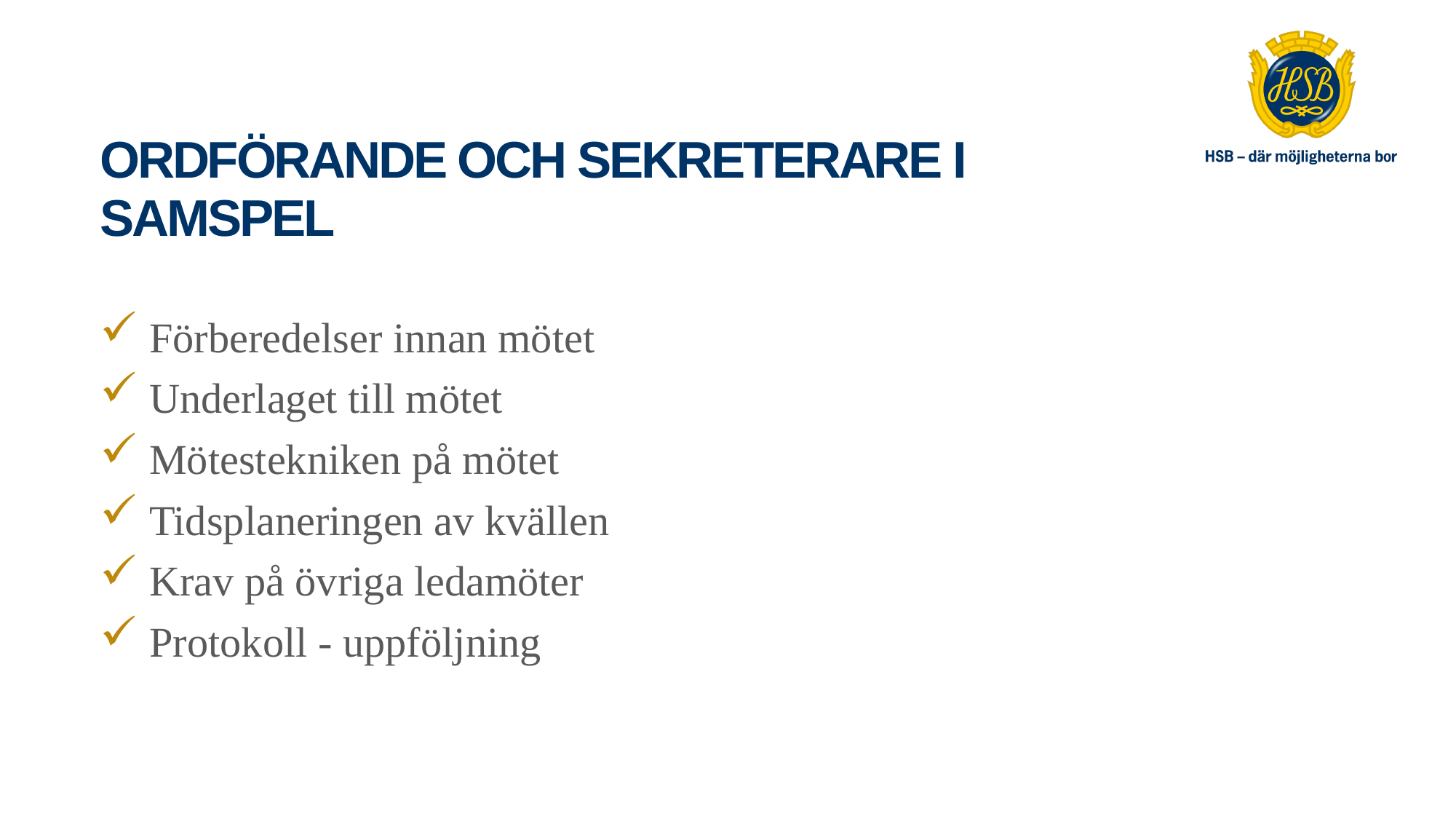

# Ordförande och sekreterare i samspel
 Förberedelser innan mötet
 Underlaget till mötet
 Mötestekniken på mötet
 Tidsplaneringen av kvällen
 Krav på övriga ledamöter
 Protokoll - uppföljning